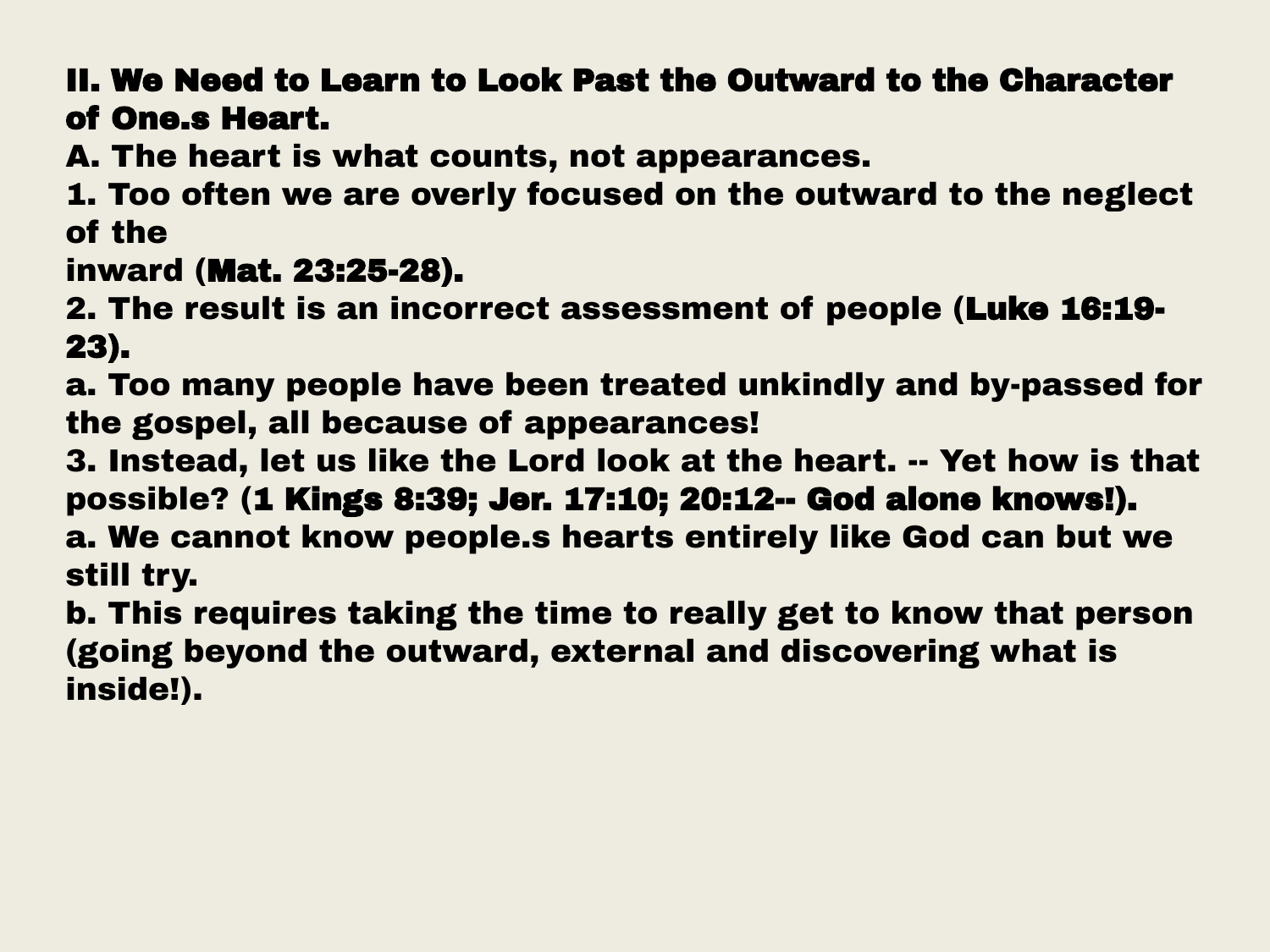

II. We Need to Learn to Look Past the Outward to the Character of One.s Heart.
A. The heart is what counts, not appearances.
1. Too often we are overly focused on the outward to the neglect of the
inward (Mat. 23:25-28).
2. The result is an incorrect assessment of people (Luke 16:19-23).
a. Too many people have been treated unkindly and by-passed for
the gospel, all because of appearances!
3. Instead, let us like the Lord look at the heart. -- Yet how is that
possible? (1 Kings 8:39; Jer. 17:10; 20:12-- God alone knows!).
a. We cannot know people.s hearts entirely like God can but we
still try.
b. This requires taking the time to really get to know that person
(going beyond the outward, external and discovering what is
inside!).